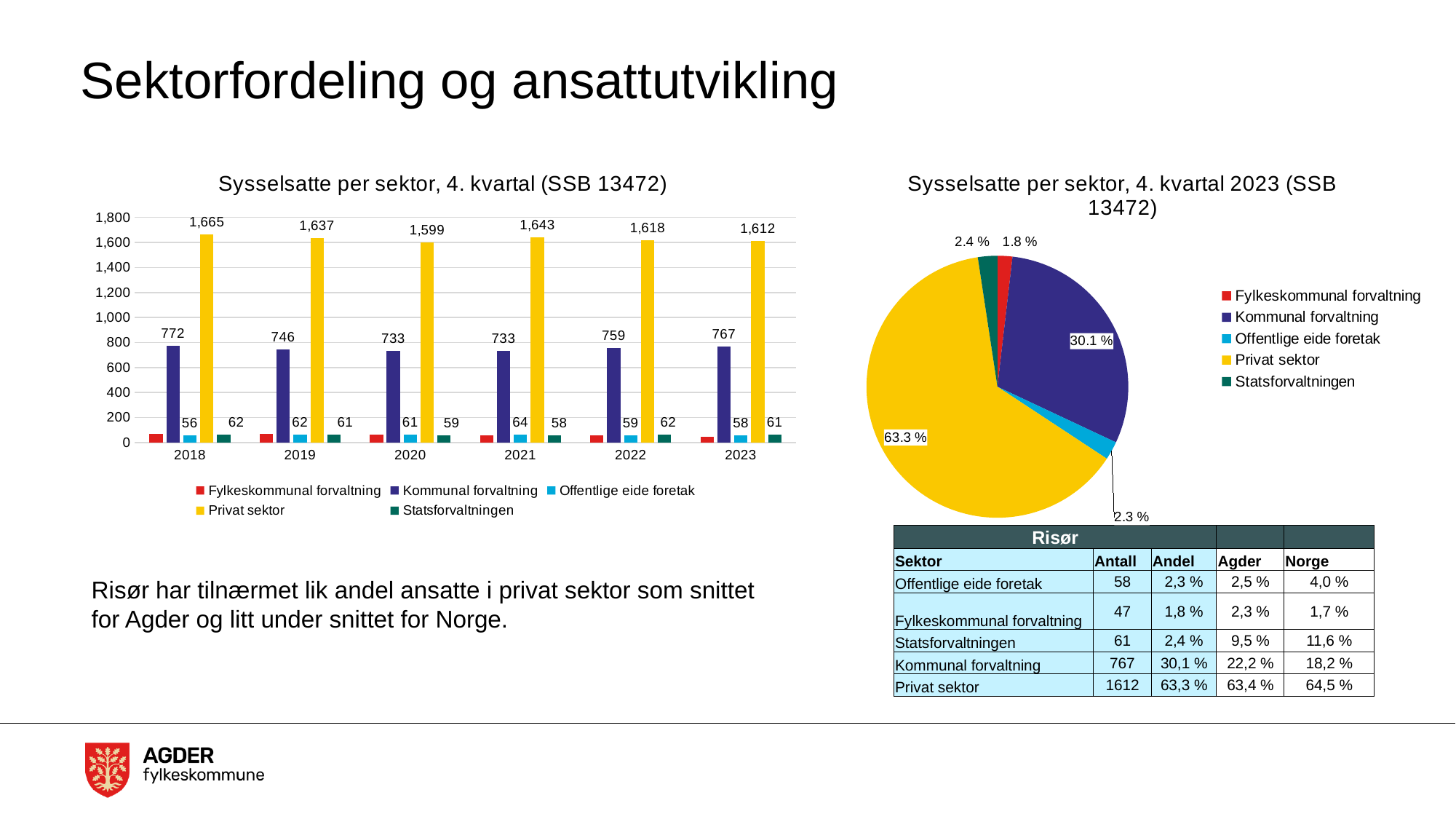

# Sektorfordeling og ansattutvikling

### Chart: Sysselsatte per sektor, 4. kvartal (SSB 13472)

| Category | Fylkeskommunal forvaltning | Kommunal forvaltning | Offentlige eide foretak | Privat sektor | Statsforvaltningen |
|---|---|---|---|---|---|
| 2018 | 70.0 | 772.0 | 56.0 | 1665.0 | 62.0 |
| 2019 | 69.0 | 746.0 | 62.0 | 1637.0 | 61.0 |
| 2020 | 64.0 | 733.0 | 61.0 | 1599.0 | 59.0 |
| 2021 | 58.0 | 733.0 | 64.0 | 1643.0 | 58.0 |
| 2022 | 57.0 | 759.0 | 59.0 | 1618.0 | 62.0 |
| 2023 | 47.0 | 767.0 | 58.0 | 1612.0 | 61.0 |

### Chart: Sysselsatte per sektor, 4. kvartal 2023 (SSB 13472)

| Category | Totalt |
|---|---|
| Fylkeskommunal forvaltning | 47.0 |
| Kommunal forvaltning | 767.0 |
| Offentlige eide foretak | 58.0 |
| Privat sektor | 1612.0 |
| Statsforvaltningen | 61.0 |
| Risør |  |  |  |  |
| --- | --- | --- | --- | --- |
| Sektor | Antall | Andel | Agder | Norge |
| Offentlige eide foretak | 58 | 2,3 % | 2,5 % | 4,0 % |
| Fylkeskommunal forvaltning | 47 | 1,8 % | 2,3 % | 1,7 % |
| Statsforvaltningen | 61 | 2,4 % | 9,5 % | 11,6 % |
| Kommunal forvaltning | 767 | 30,1 % | 22,2 % | 18,2 % |
| Privat sektor | 1612 | 63,3 % | 63,4 % | 64,5 % |
Risør har tilnærmet lik andel ansatte i privat sektor som snittet for Agder og litt under snittet for Norge.